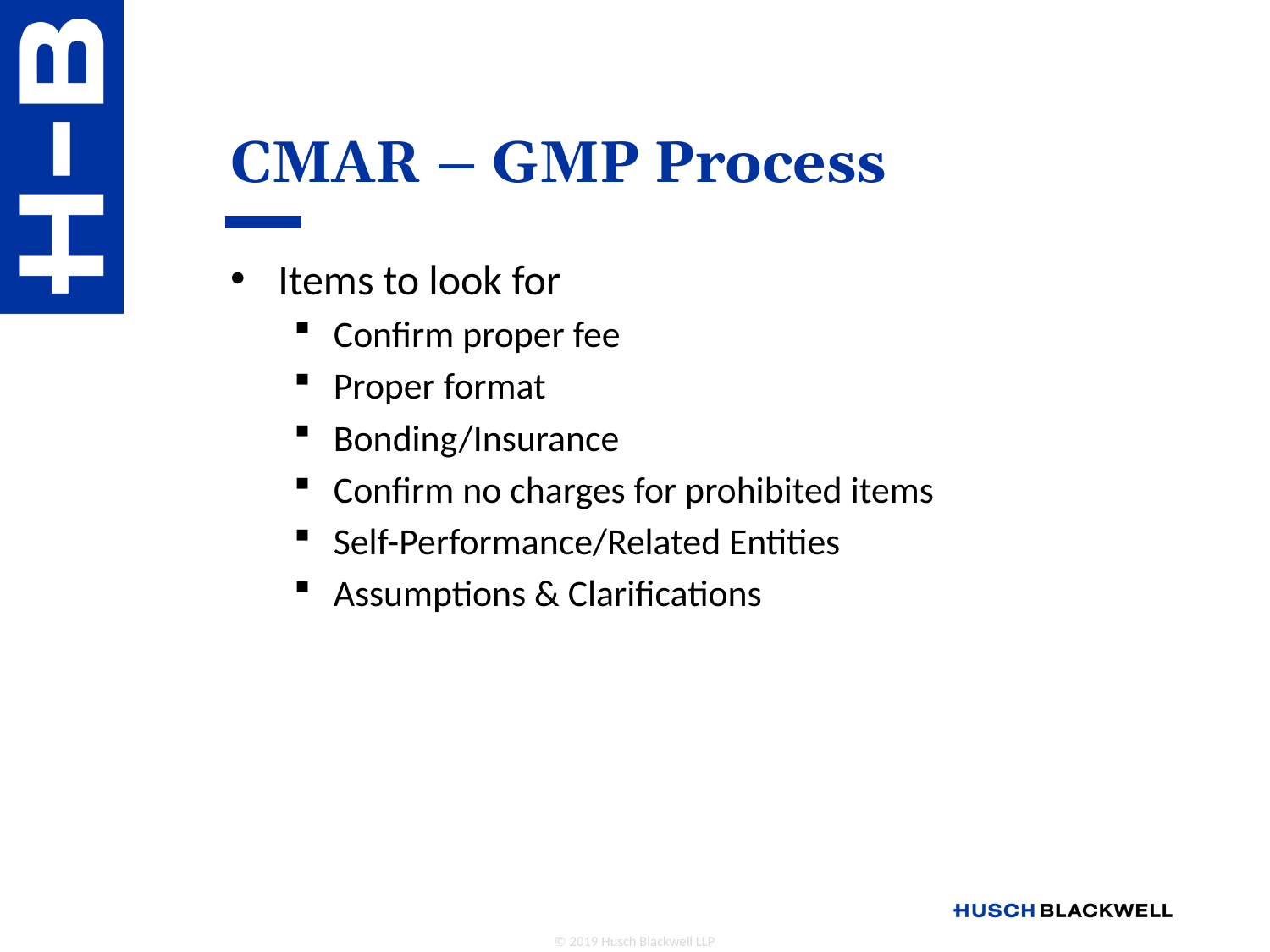

# CMAR – GMP Process
Items to look for
Confirm proper fee
Proper format
Bonding/Insurance
Confirm no charges for prohibited items
Self-Performance/Related Entities
Assumptions & Clarifications